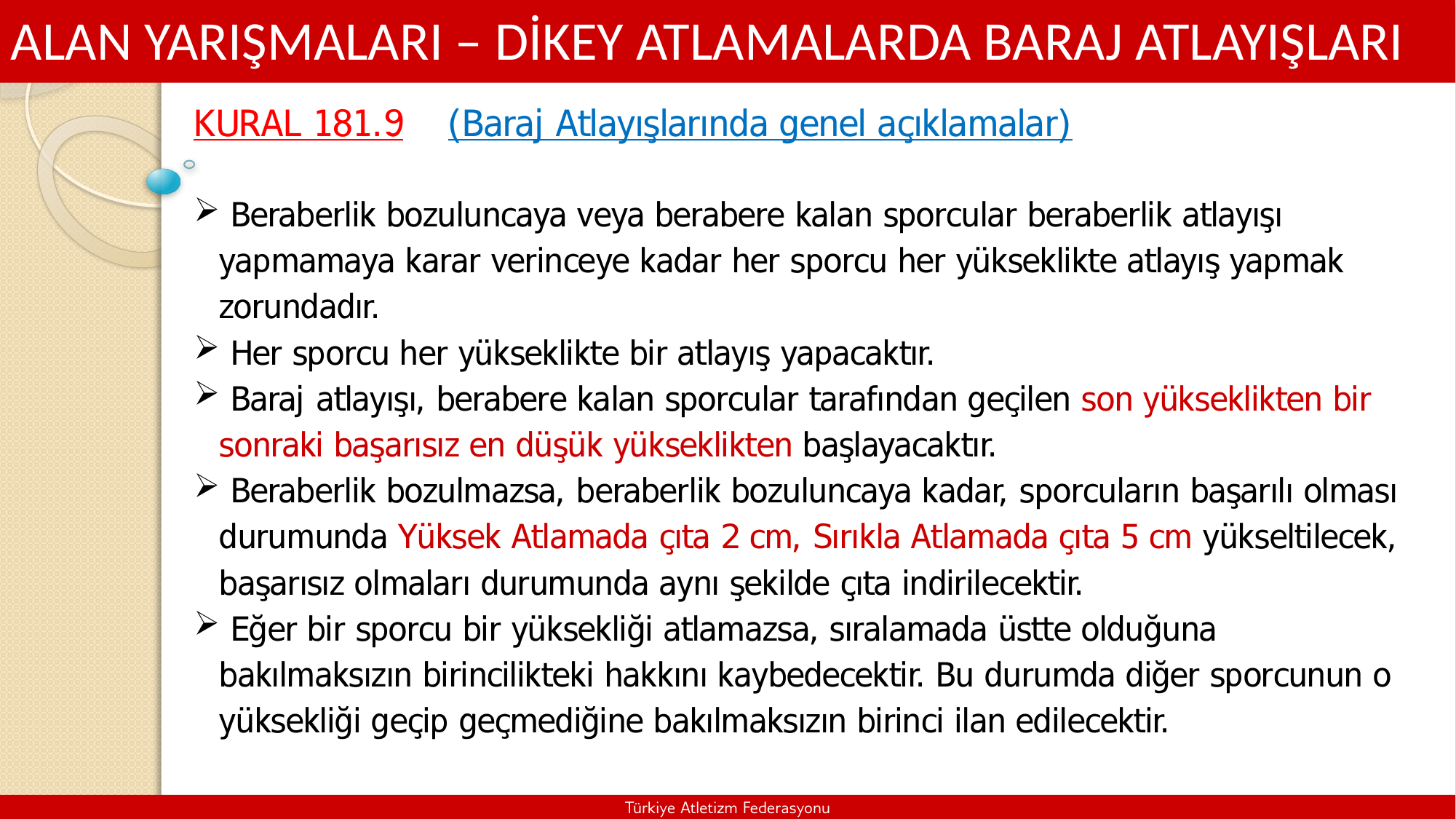

ALAN YARIŞMALARI – DİKEY ATLAMALARDA BARAJ ATLAYIŞLARI
KURAL 181.9    (Baraj Atlayışlarında genel açıklamalar)

 Beraberlik bozuluncaya veya berabere kalan sporcular beraberlik atlayışı yapmamaya karar verinceye kadar her sporcu her yükseklikte atlayış yapmak zorundadır.
 Her sporcu her yükseklikte bir atlayış yapacaktır.
 Baraj atlayışı, berabere kalan sporcular tarafından geçilen son yükseklikten bir sonraki başarısız en düşük yükseklikten başlayacaktır.
 Beraberlik bozulmazsa, beraberlik bozuluncaya kadar, sporcuların başarılı olması durumunda Yüksek Atlamada çıta 2 cm, Sırıkla Atlamada çıta 5 cm yükseltilecek, başarısız olmaları durumunda aynı şekilde çıta indirilecektir.
 Eğer bir sporcu bir yüksekliği atlamazsa, sıralamada üstte olduğuna bakılmaksızın birincilikteki hakkını kaybedecektir. Bu durumda diğer sporcunun o yüksekliği geçip geçmediğine bakılmaksızın birinci ilan edilecektir.

Türkiye Atletizm Federasyonu